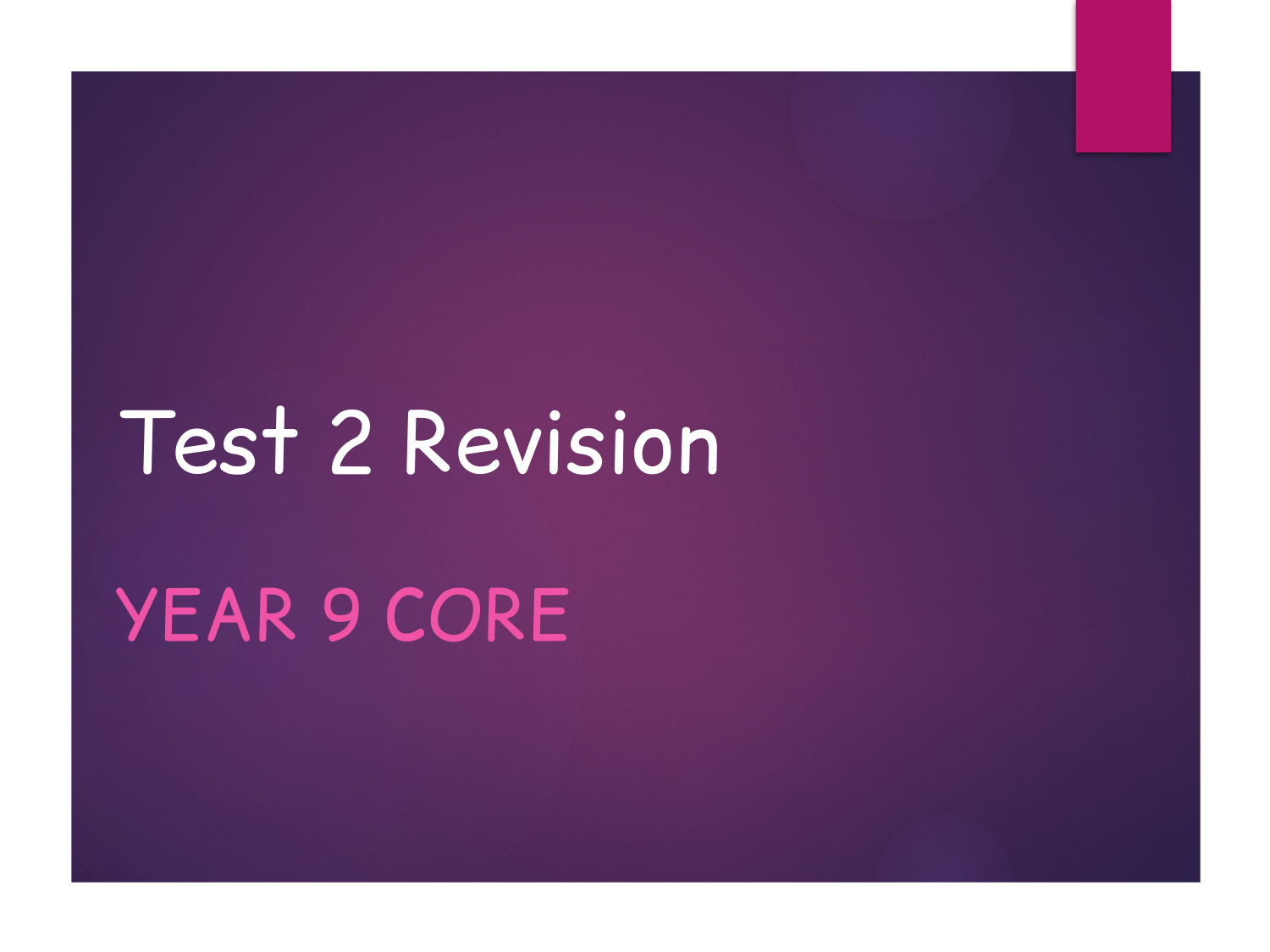

# Test 2 Revision
Year 9 core